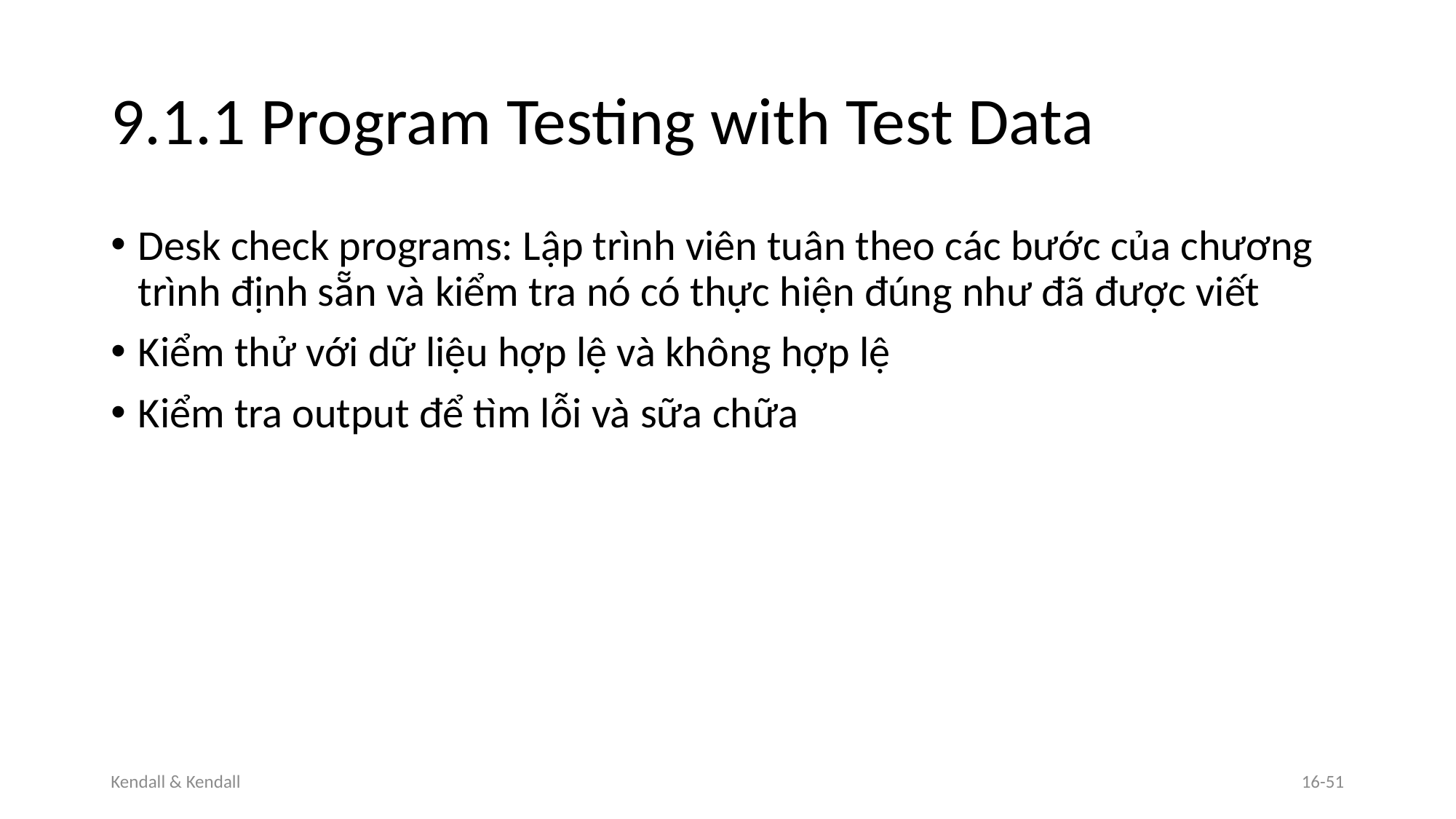

# 9.1.1 Program Testing with Test Data
Desk check programs: Lập trình viên tuân theo các bước của chương trình định sẵn và kiểm tra nó có thực hiện đúng như đã được viết
Kiểm thử với dữ liệu hợp lệ và không hợp lệ
Kiểm tra output để tìm lỗi và sữa chữa
Kendall & Kendall
16-51